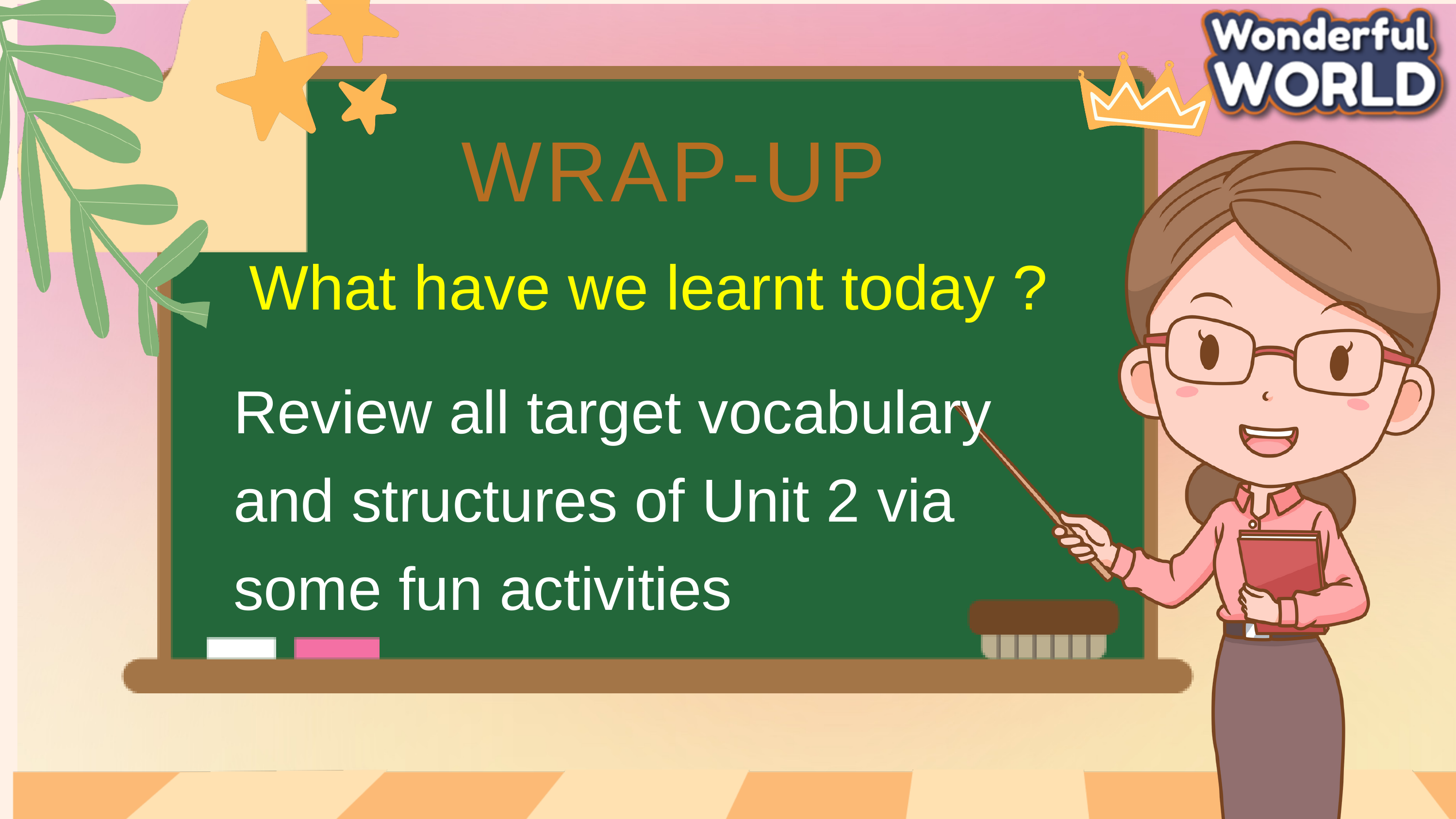

WRAP-UP

What have we learnt today ?
Review all target vocabulary and structures of Unit 2 via some fun activities